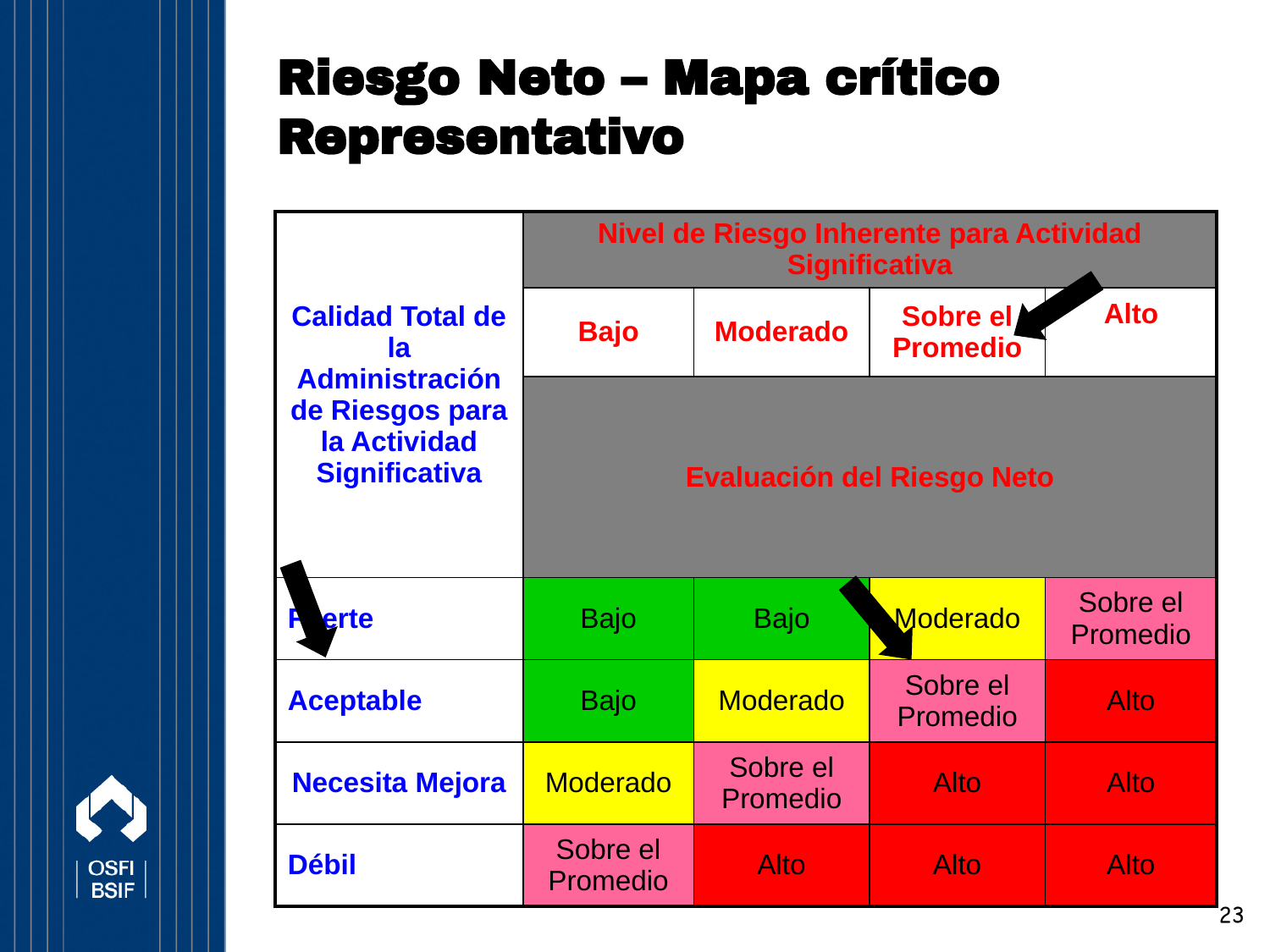

Riesgo Neto – Mapa crítico Representativo

| Calidad Total de la Administración de Riesgos para la Actividad Significativa | Nivel de Riesgo Inherente para Actividad Significativa |  |  |  |
| --- | --- | --- | --- | --- |
|  | Bajo | Moderado | Sobre el Promedio | Alto |
|  | Evaluación del Riesgo Neto |  |  |  |
| Fuerte | Bajo | Bajo | Moderado | Sobre el Promedio |
| Aceptable | Bajo | Moderado | Sobre el Promedio | Alto |
| Necesita Mejora | Moderado | Sobre el Promedio | Alto | Alto |
| Débil | Sobre el Promedio | Alto | Alto | Alto |